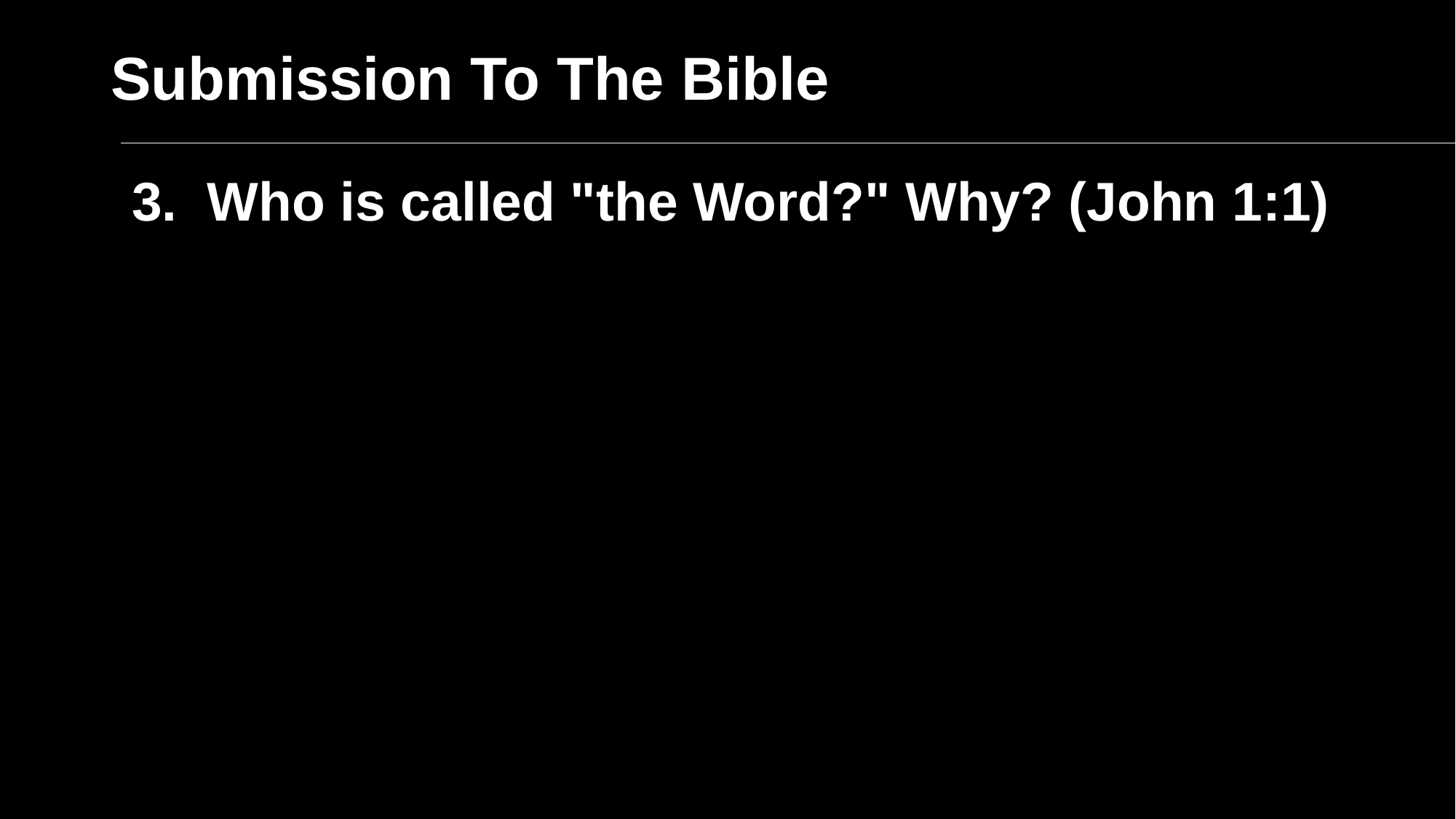

# Submission To The Bible
3.  Who is called "the Word?" Why? (John 1:1)